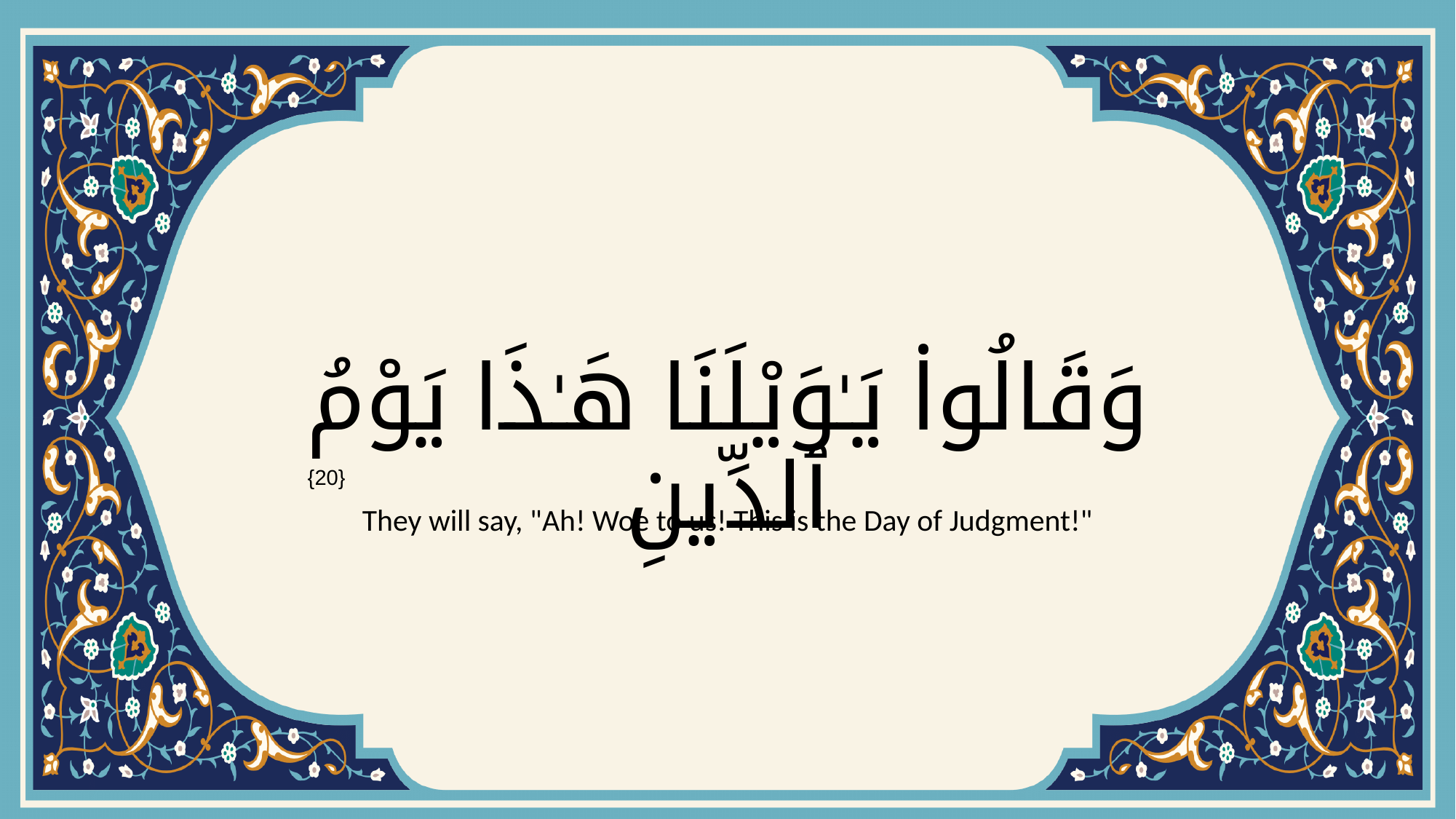

# وَقَالُوا۟ يَـٰوَيْلَنَا هَـٰذَا يَوْمُ ٱلدِّينِ
{20}
They will say, "Ah! Woe to us! This is the Day of Judgment!"